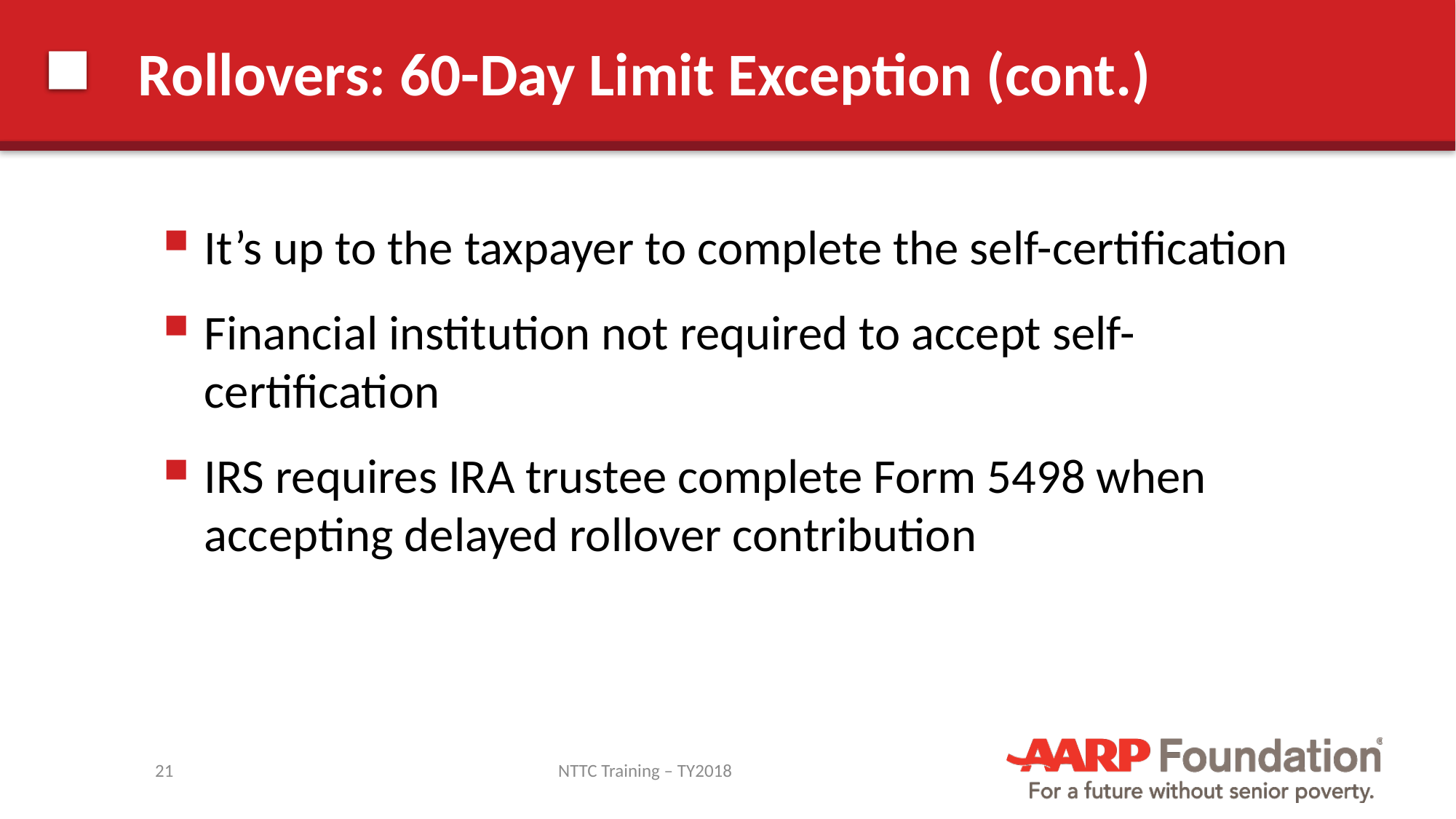

# Rollovers: 60-Day Limit Exception (cont.)
It’s up to the taxpayer to complete the self-certification
Financial institution not required to accept self-certification
IRS requires IRA trustee complete Form 5498 when accepting delayed rollover contribution
21
NTTC Training – TY2018